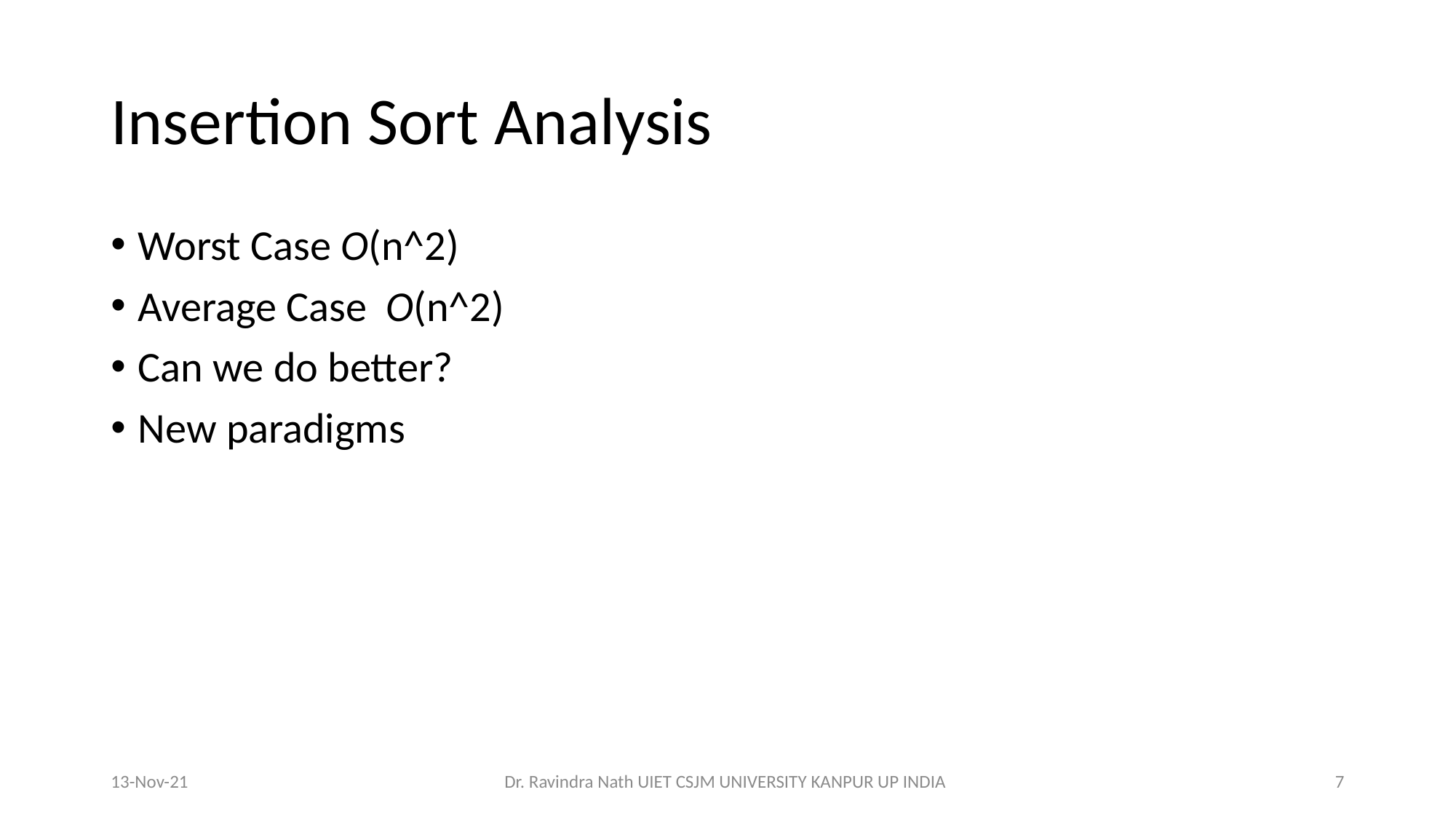

# Insertion Sort Analysis
Worst Case O(n^2)
Average Case  O(n^2)
Can we do better?
New paradigms
13-Nov-21
Dr. Ravindra Nath UIET CSJM UNIVERSITY KANPUR UP INDIA
7